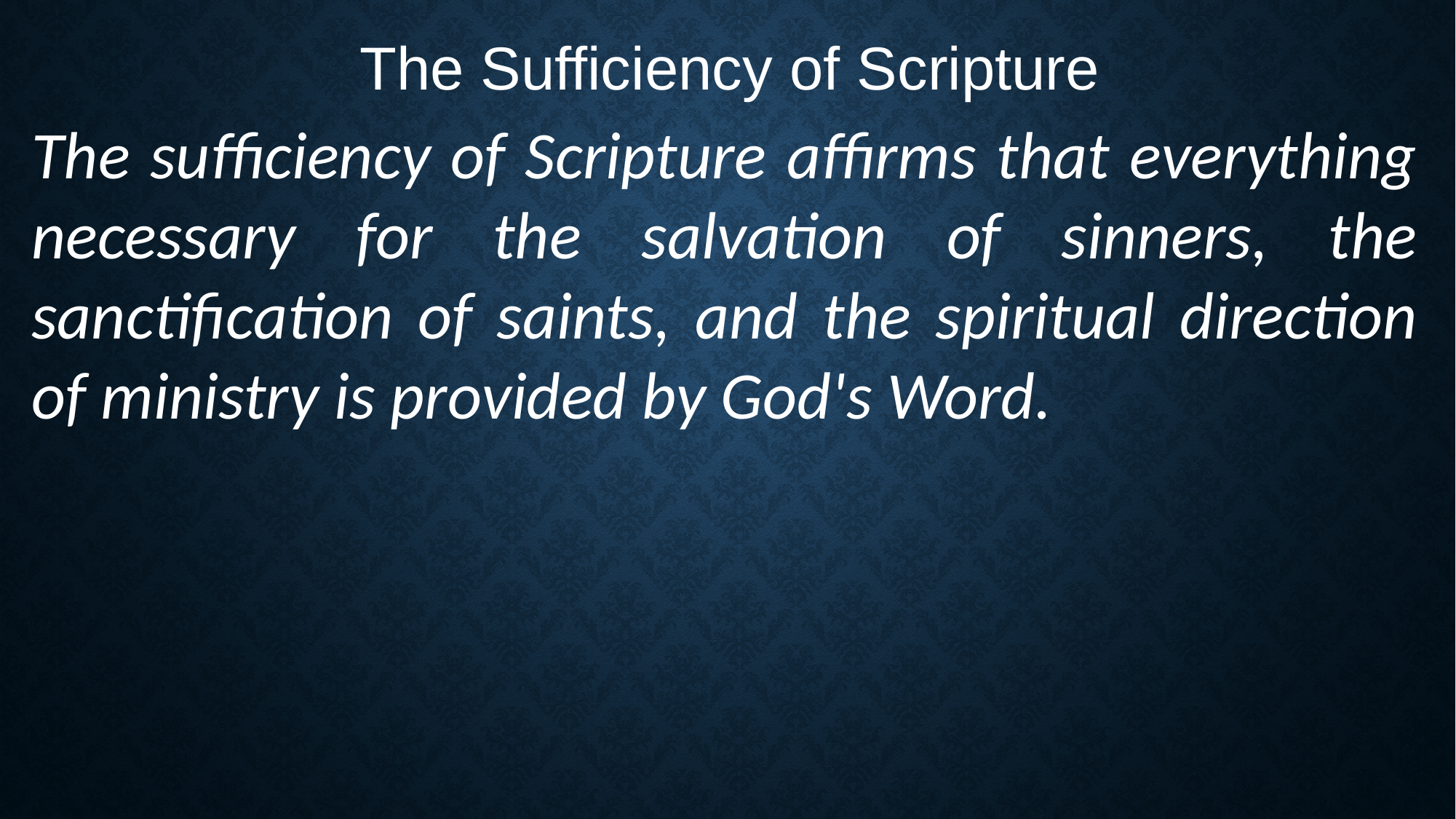

The Sufficiency of Scripture
The sufficiency of Scripture affirms that everything necessary for the salvation of sinners, the sanctification of saints, and the spiritual direction of ministry is provided by God's Word.